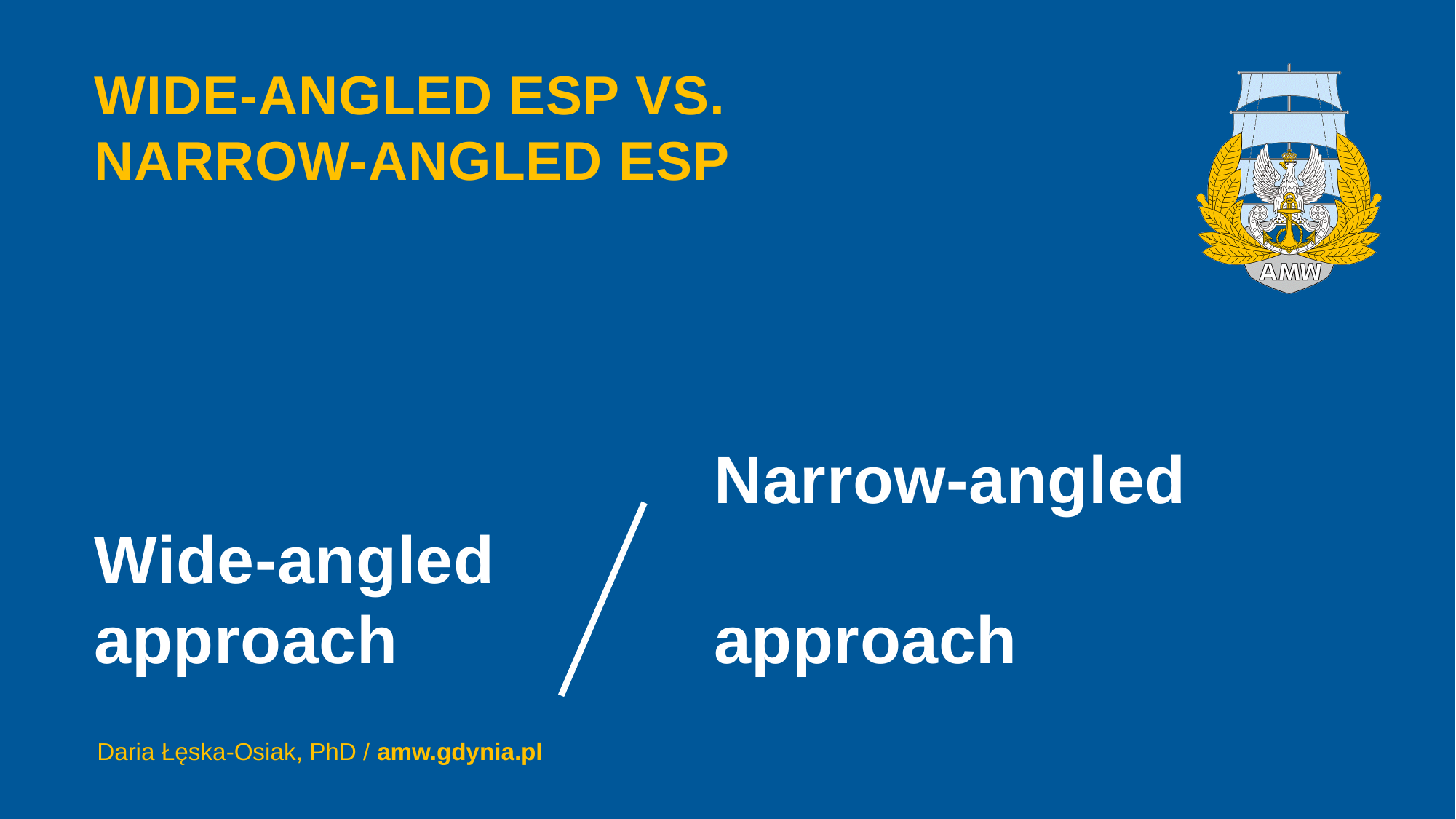

# WIDE-ANGLED ESP vs. NARROW-ANGLED ESP
Wide-angled
approach
Narrow-angled
approach